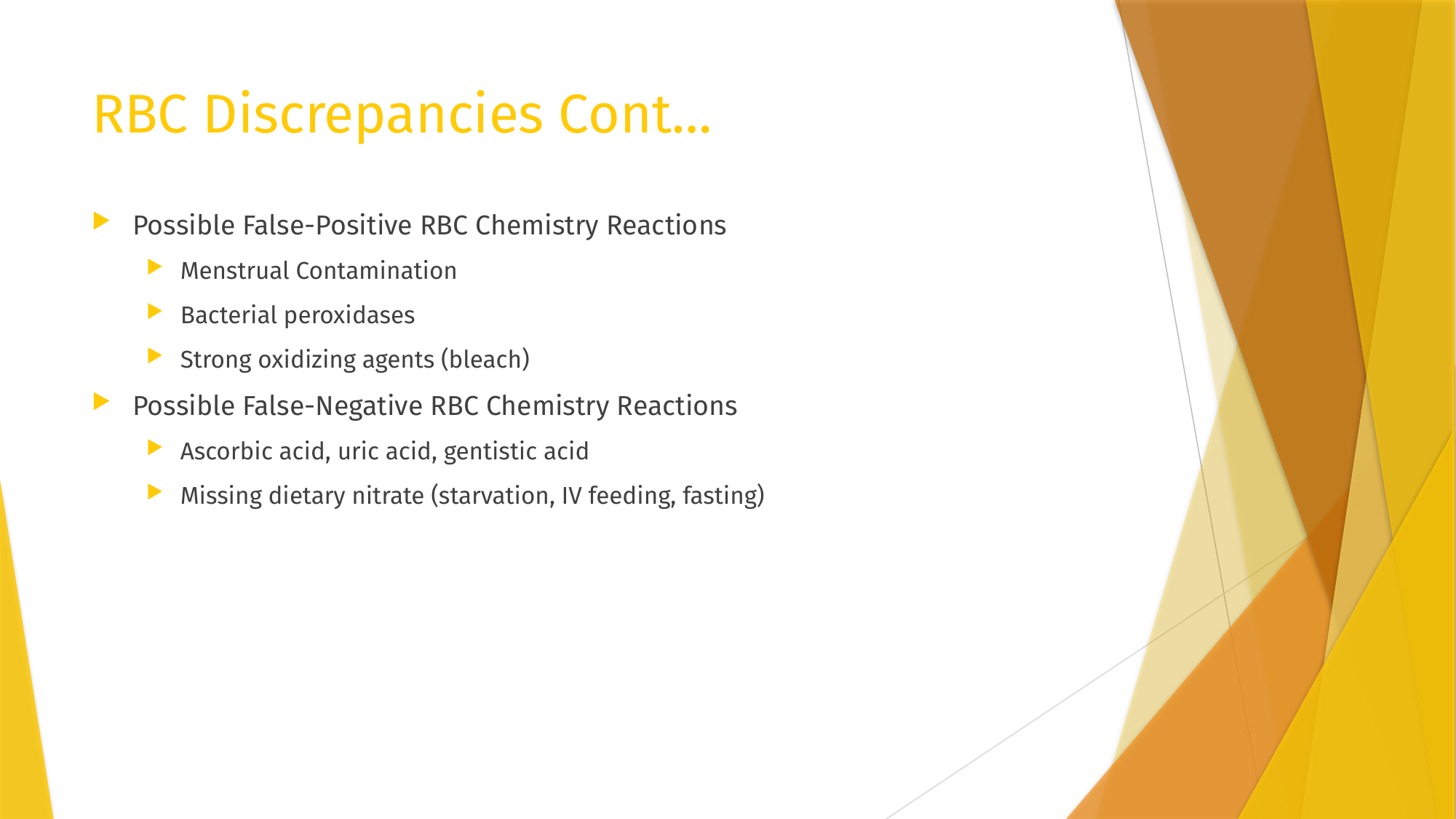

# RBC Discrepancies Cont…
Possible False-Positive RBC Chemistry Reactions
Menstrual Contamination
Bacterial peroxidases
Strong oxidizing agents (bleach)
Possible False-Negative RBC Chemistry Reactions
Ascorbic acid, uric acid, gentistic acid
Missing dietary nitrate (starvation, IV feeding, fasting)